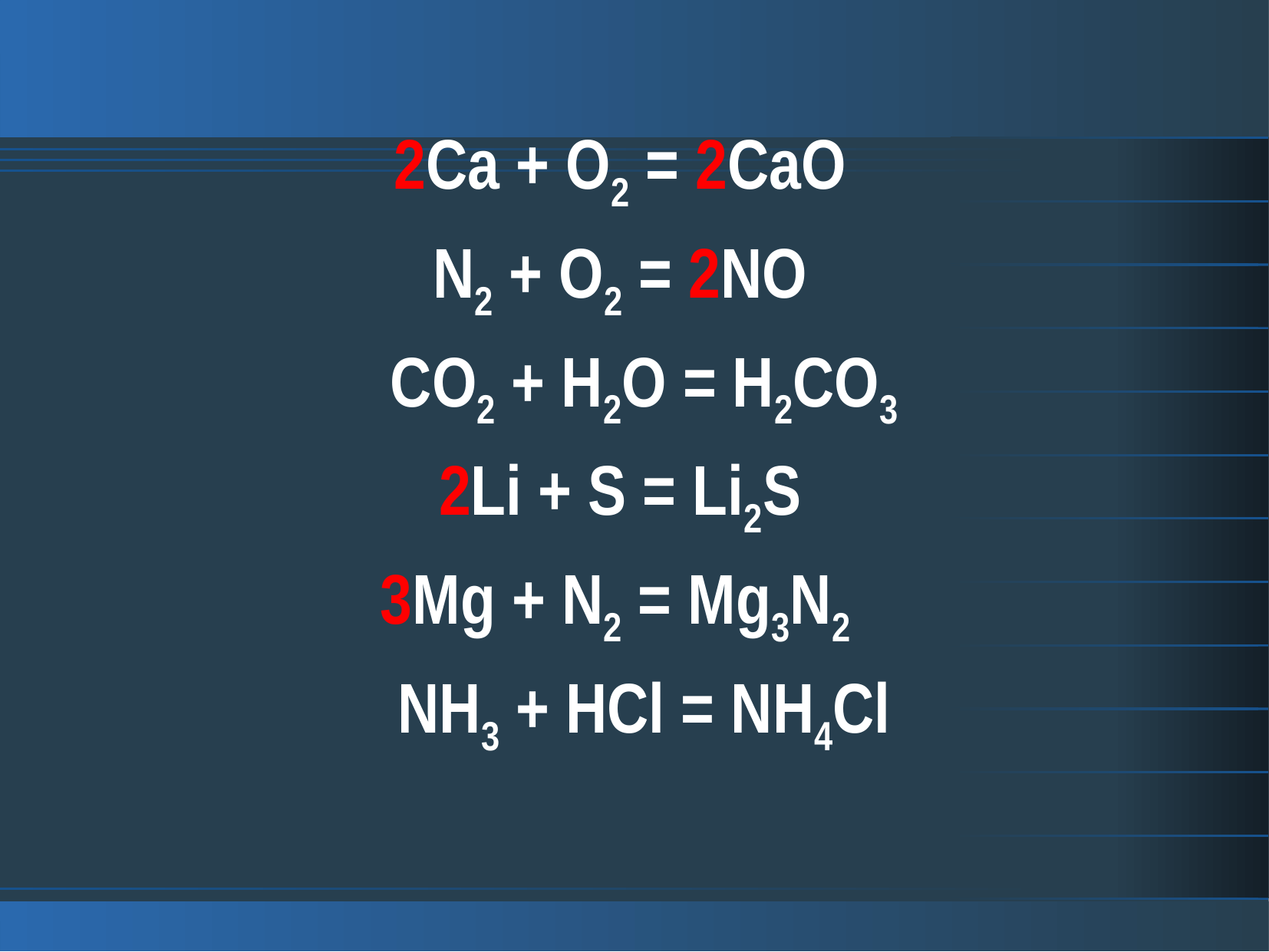

2Сa + O2 = 2CaO
N2 + O2 = 2NO
  CO2 + H2O = H2CO3
2Li + S = Li2S
3Mg + N2 = Mg3N2
  NH3 + HСl = NH4Cl